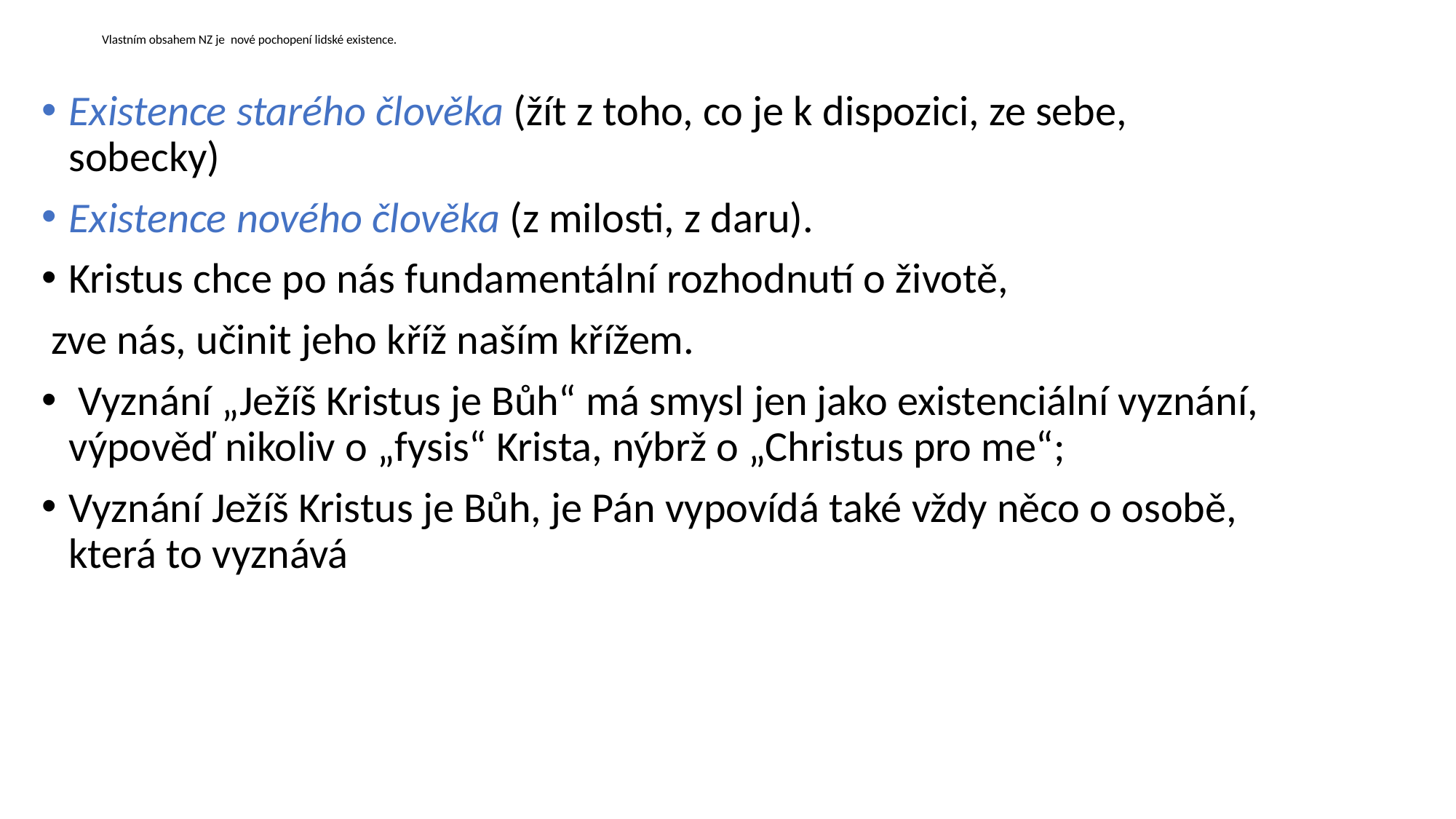

# Vlastním obsahem NZ je  nové pochopení lidské existence.
Existence starého člověka (žít z toho, co je k dispozici, ze sebe, sobecky)
Existence nového člověka (z milosti, z daru).
Kristus chce po nás fundamentální rozhodnutí o životě,
 zve nás, učinit jeho kříž naším křížem.
 Vyznání „Ježíš Kristus je Bůh“ má smysl jen jako existenciální vyznání, výpověď nikoliv o „fysis“ Krista, nýbrž o „Christus pro me“;
Vyznání Ježíš Kristus je Bůh, je Pán vypovídá také vždy něco o osobě, která to vyznává